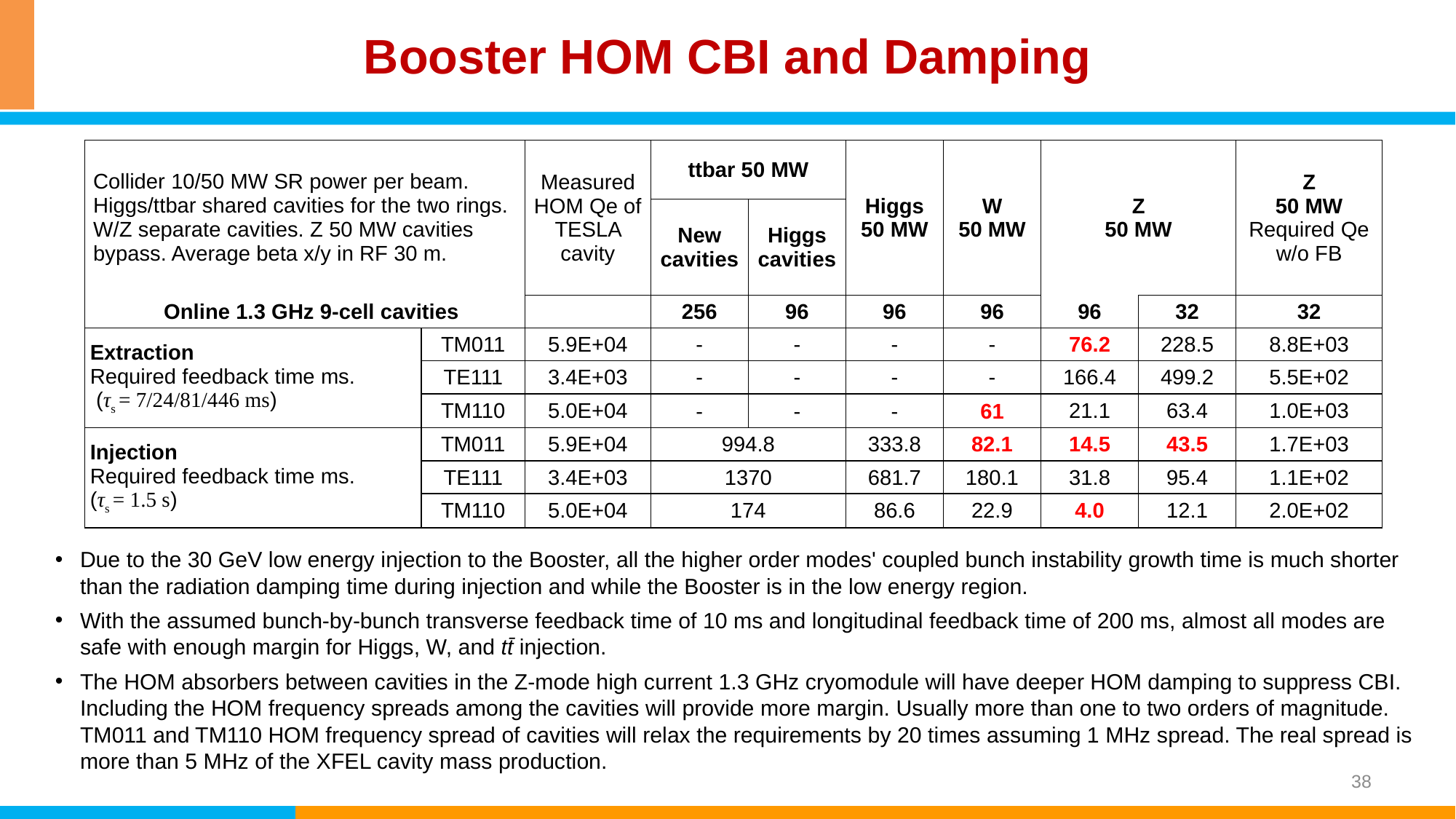

# Booster HOM CBI and Damping
| Collider 10/50 MW SR power per beam. Higgs/ttbar shared cavities for the two rings. W/Z separate cavities. Z 50 MW cavities bypass. Average beta x/y in RF 30 m. | 50 MW SR power per beam for each mode. Higgs/ttbar shared cavities for the two rings. W/Z separate cavities. HL-Z cavities bypass. | Measured HOM Qe of TESLA cavity | ttbar 50 MW |  | Higgs 50 MW | W 50 MW | Z 50 MW |  | Z 50 MW Required Qe w/o FB |
| --- | --- | --- | --- | --- | --- | --- | --- | --- | --- |
|  |  |  | New cavities | Higgs cavities |  |  |  |  |  |
| Online 1.3 GHz 9-cell cavities |  |  | 256 | 96 | 96 | 96 | 96 | 32 | 32 |
| Extraction Required feedback time ms. (τs = 7/24/81/446 ms) | TM011 | 5.9E+04 | - | - | - | - | 76.2 | 228.5 | 8.8E+03 |
|  | TE111 | 3.4E+03 | - | - | - | - | 166.4 | 499.2 | 5.5E+02 |
|  | TM110 | 5.0E+04 | - | - | - | 61 | 21.1 | 63.4 | 1.0E+03 |
| Injection Required feedback time ms. (τs = 1.5 s) | TM011 | 5.9E+04 | 994.8 |  | 333.8 | 82.1 | 14.5 | 43.5 | 1.7E+03 |
|  | TE111 | 3.4E+03 | 1370 |  | 681.7 | 180.1 | 31.8 | 95.4 | 1.1E+02 |
|  | TM110 | 5.0E+04 | 174 |  | 86.6 | 22.9 | 4.0 | 12.1 | 2.0E+02 |
Due to the 30 GeV low energy injection to the Booster, all the higher order modes' coupled bunch instability growth time is much shorter than the radiation damping time during injection and while the Booster is in the low energy region.
With the assumed bunch-by-bunch transverse feedback time of 10 ms and longitudinal feedback time of 200 ms, almost all modes are safe with enough margin for Higgs, W, and tt̄ injection.
The HOM absorbers between cavities in the Z-mode high current 1.3 GHz cryomodule will have deeper HOM damping to suppress CBI. Including the HOM frequency spreads among the cavities will provide more margin. Usually more than one to two orders of magnitude. TM011 and TM110 HOM frequency spread of cavities will relax the requirements by 20 times assuming 1 MHz spread. The real spread is more than 5 MHz of the XFEL cavity mass production.

38